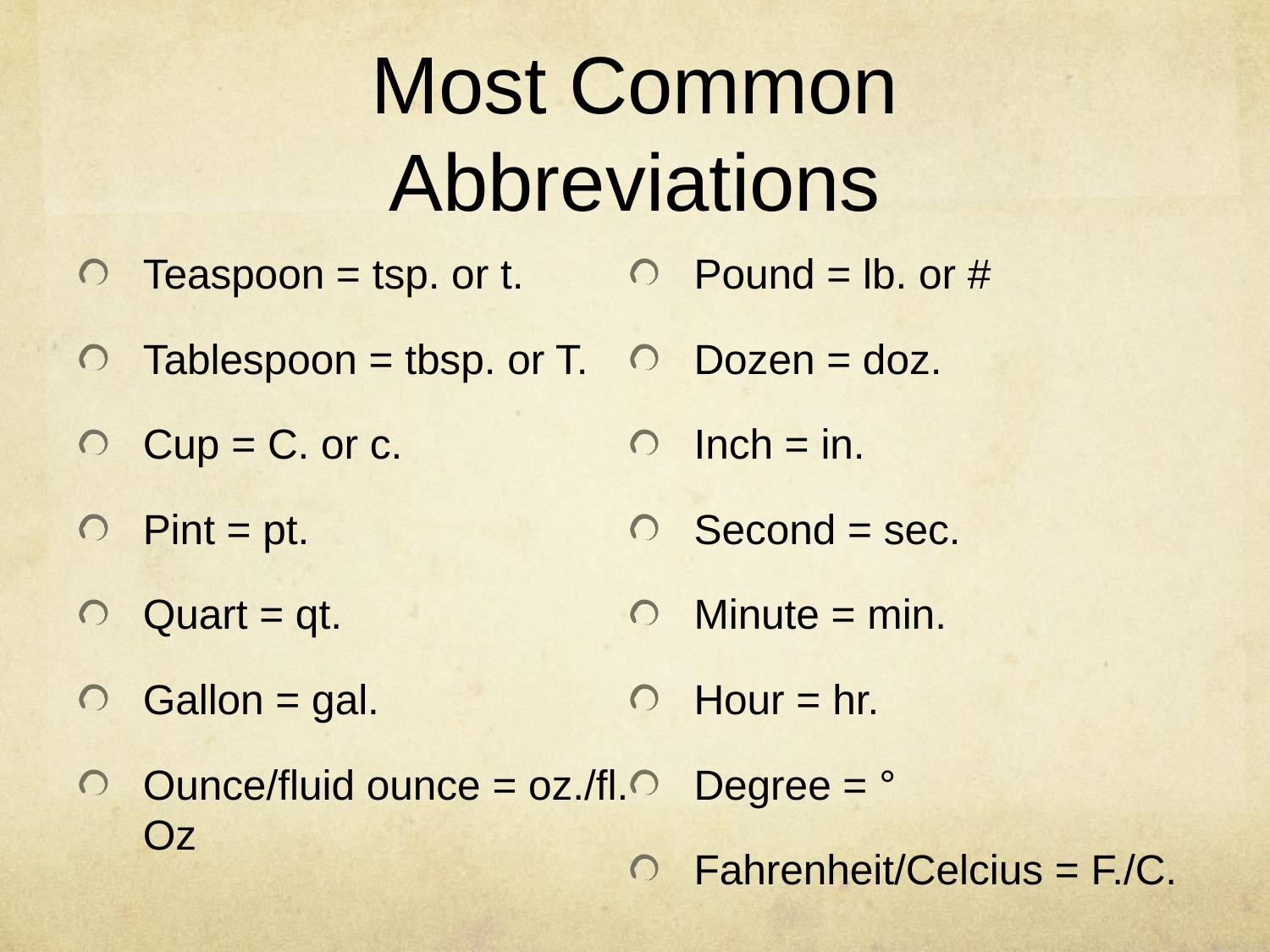

# Most Common Abbreviations
Teaspoon = tsp. or t.
Tablespoon = tbsp. or T.
Cup = C. or c.
Pint = pt.
Quart = qt.
Gallon = gal.
Ounce/fluid ounce = oz./fl. Oz
Pound = lb. or #
Dozen = doz.
Inch = in.
Second = sec.
Minute = min.
Hour = hr.
Degree = °
Fahrenheit/Celcius = F./C.